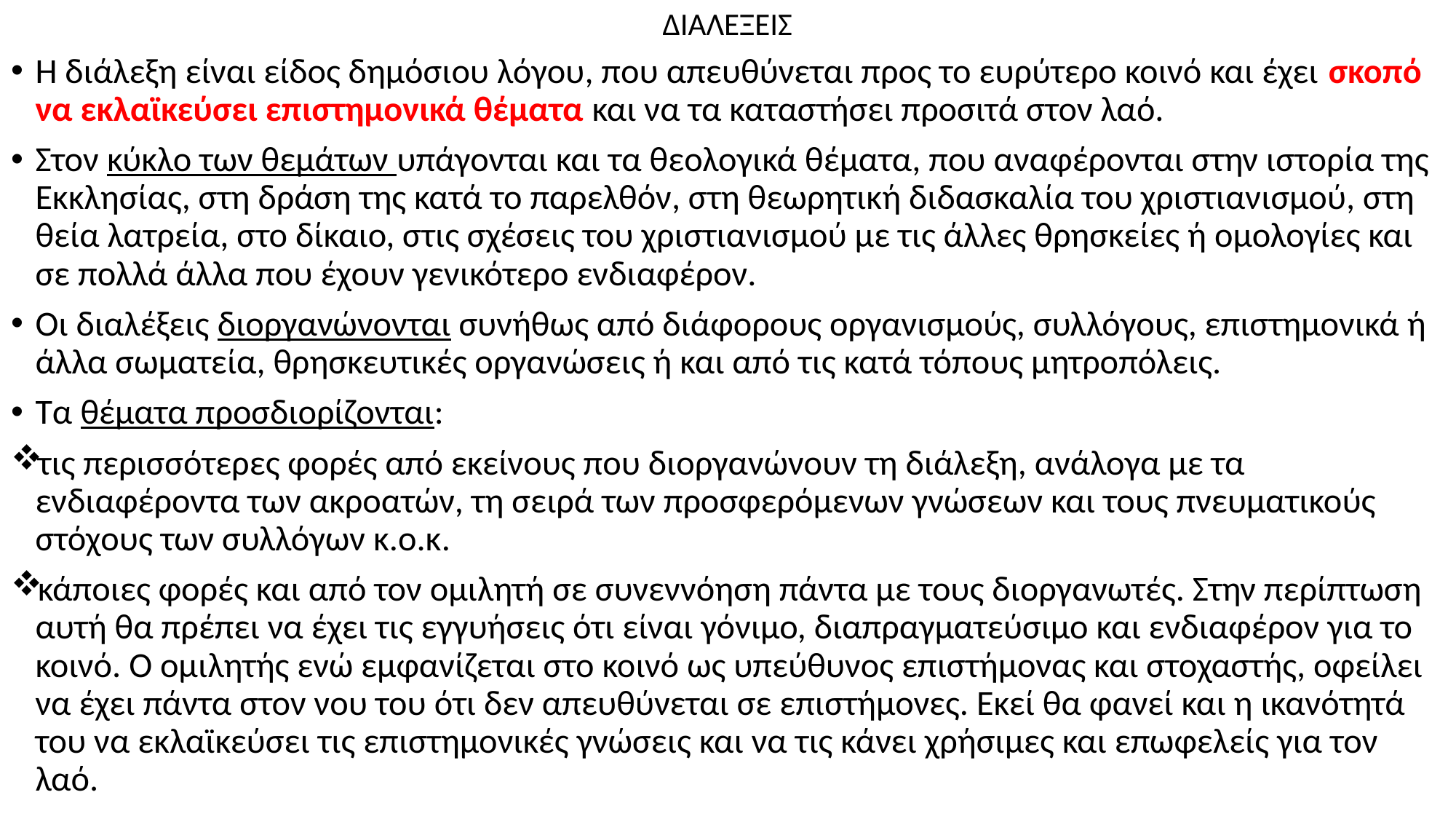

# ΔΙΑΛΕΞΕΙΣ
Η διάλεξη είναι είδος δημόσιου λόγου, που απευθύνεται προς το ευρύτερο κοινό και έχει σκοπό να εκλαϊκεύσει επιστημονικά θέματα και να τα καταστήσει προσιτά στον λαό.
Στον κύκλο των θεμάτων υπάγονται και τα θεολογικά θέματα, που αναφέρονται στην ιστορία της Εκκλησίας, στη δράση της κατά το παρελθόν, στη θεωρητική διδασκαλία του χριστιανισμού, στη θεία λατρεία, στο δίκαιο, στις σχέσεις του χριστιανισμού με τις άλλες θρησκείες ή ομολογίες και σε πολλά άλλα που έχουν γενικότερο ενδιαφέρον.
Οι διαλέξεις διοργανώνονται συνήθως από διάφορους οργανισμούς, συλλόγους, επιστημονικά ή άλλα σωματεία, θρησκευτικές οργανώσεις ή και από τις κατά τόπους μητροπόλεις.
Τα θέματα προσδιορίζονται:
τις περισσότερες φορές από εκείνους που διοργανώνουν τη διάλεξη, ανάλογα με τα ενδιαφέροντα των ακροατών, τη σειρά των προσφερόμενων γνώσεων και τους πνευματικούς στόχους των συλλόγων κ.ο.κ.
κάποιες φορές και από τον ομιλητή σε συνεννόηση πάντα με τους διοργανωτές. Στην περίπτωση αυτή θα πρέπει να έχει τις εγγυήσεις ότι είναι γόνιμο, διαπραγματεύσιμο και ενδιαφέρον για το κοινό. Ο ομιλητής ενώ εμφανίζεται στο κοινό ως υπεύθυνος επιστήμονας και στοχαστής, οφείλει να έχει πάντα στον νου του ότι δεν απευθύνεται σε επιστήμονες. Εκεί θα φανεί και η ικανότητά του να εκλαϊκεύσει τις επιστημονικές γνώσεις και να τις κάνει χρήσιμες και επωφελείς για τον λαό.